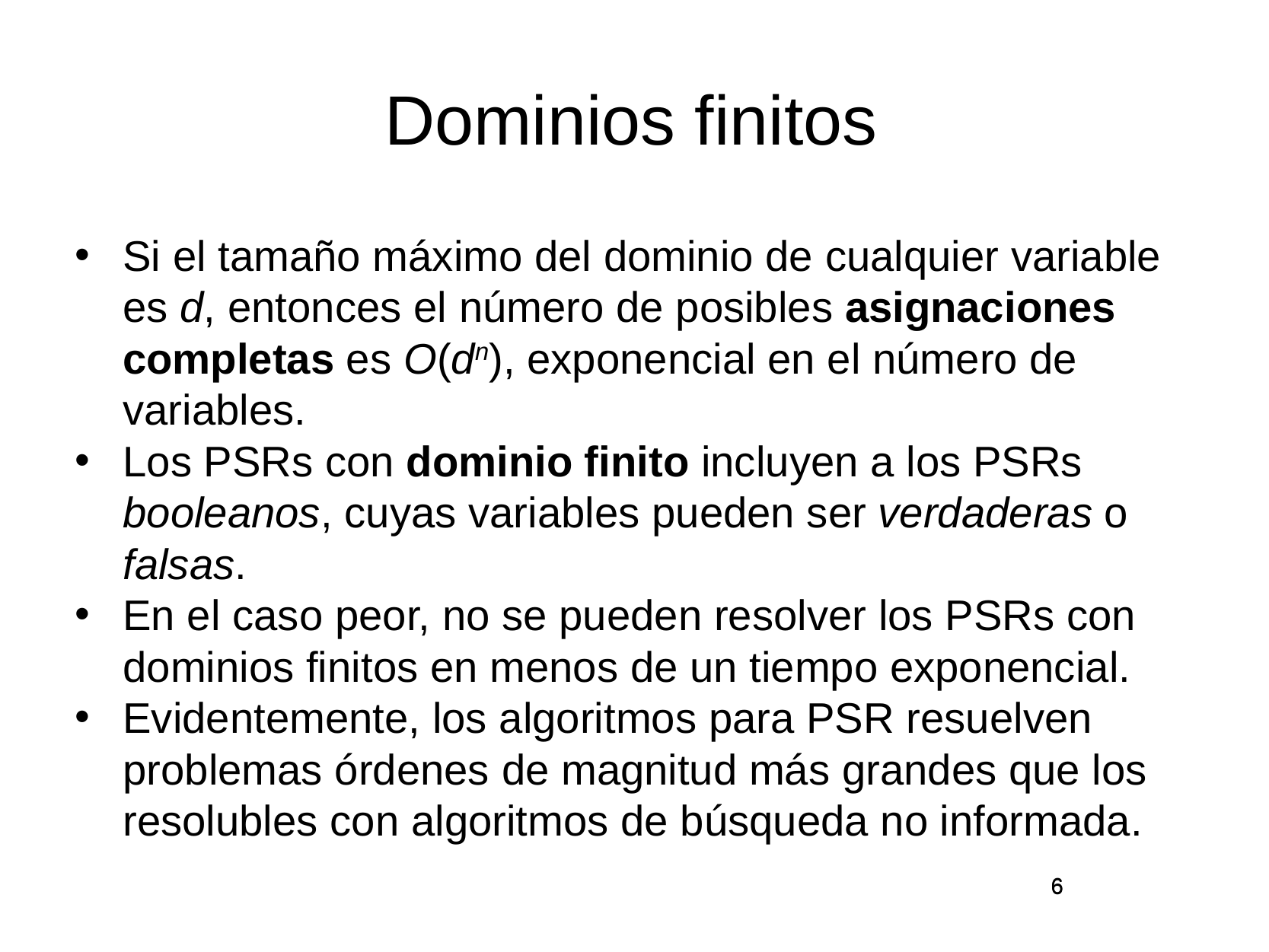

# Dominios finitos
Si el tamaño máximo del dominio de cualquier variable es d, entonces el número de posibles asignaciones completas es O(dn), exponencial en el número de variables.
Los PSRs con dominio finito incluyen a los PSRs booleanos, cuyas variables pueden ser verdaderas o falsas.
En el caso peor, no se pueden resolver los PSRs con dominios finitos en menos de un tiempo exponencial.
Evidentemente, los algoritmos para PSR resuelven problemas órdenes de magnitud más grandes que los resolubles con algoritmos de búsqueda no informada.
6
6